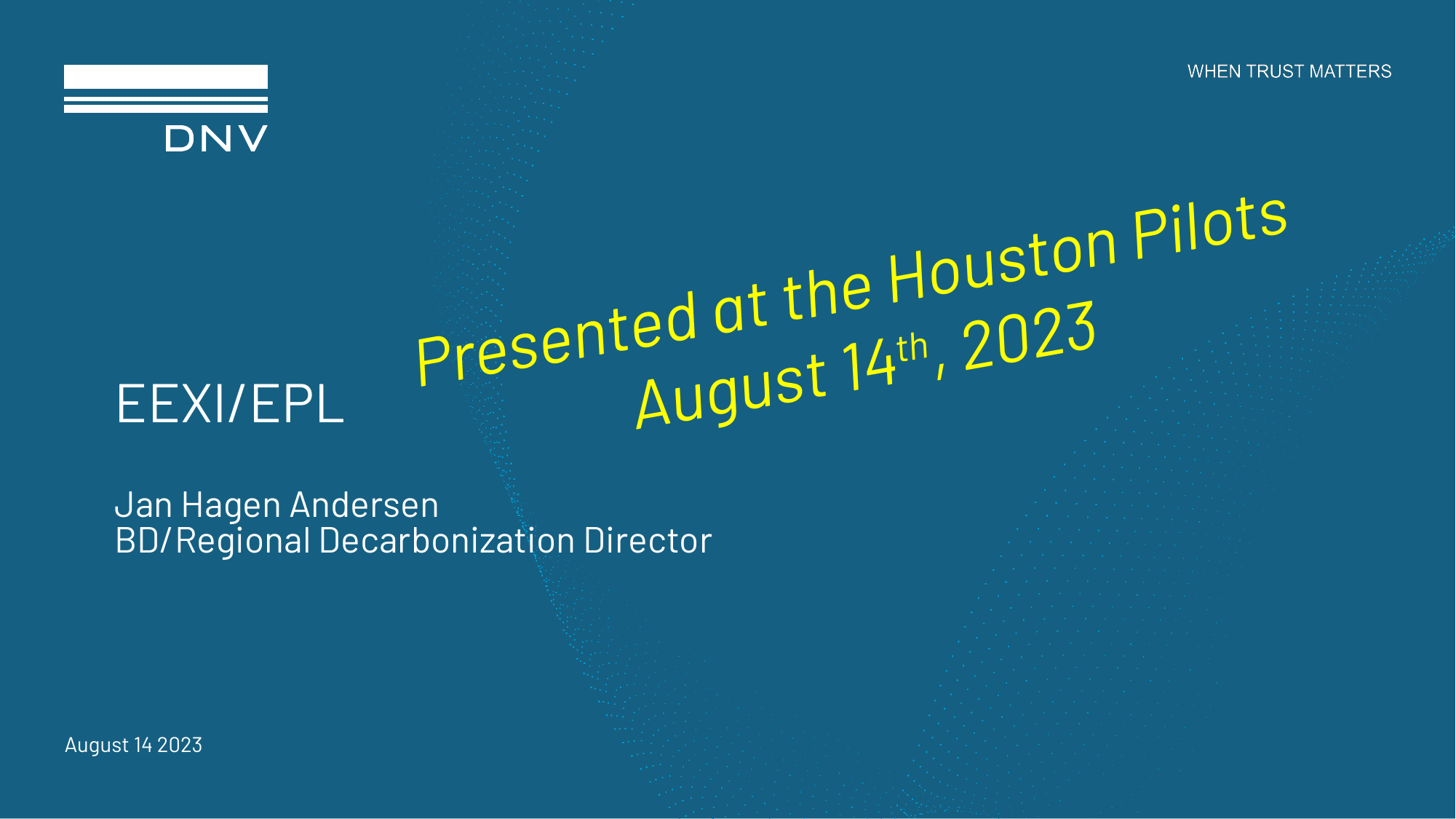

Presented at the Houston Pilots August 14th, 2023
# EEXI/EPL Jan Hagen Andersen BD/Regional Decarbonization Director
7